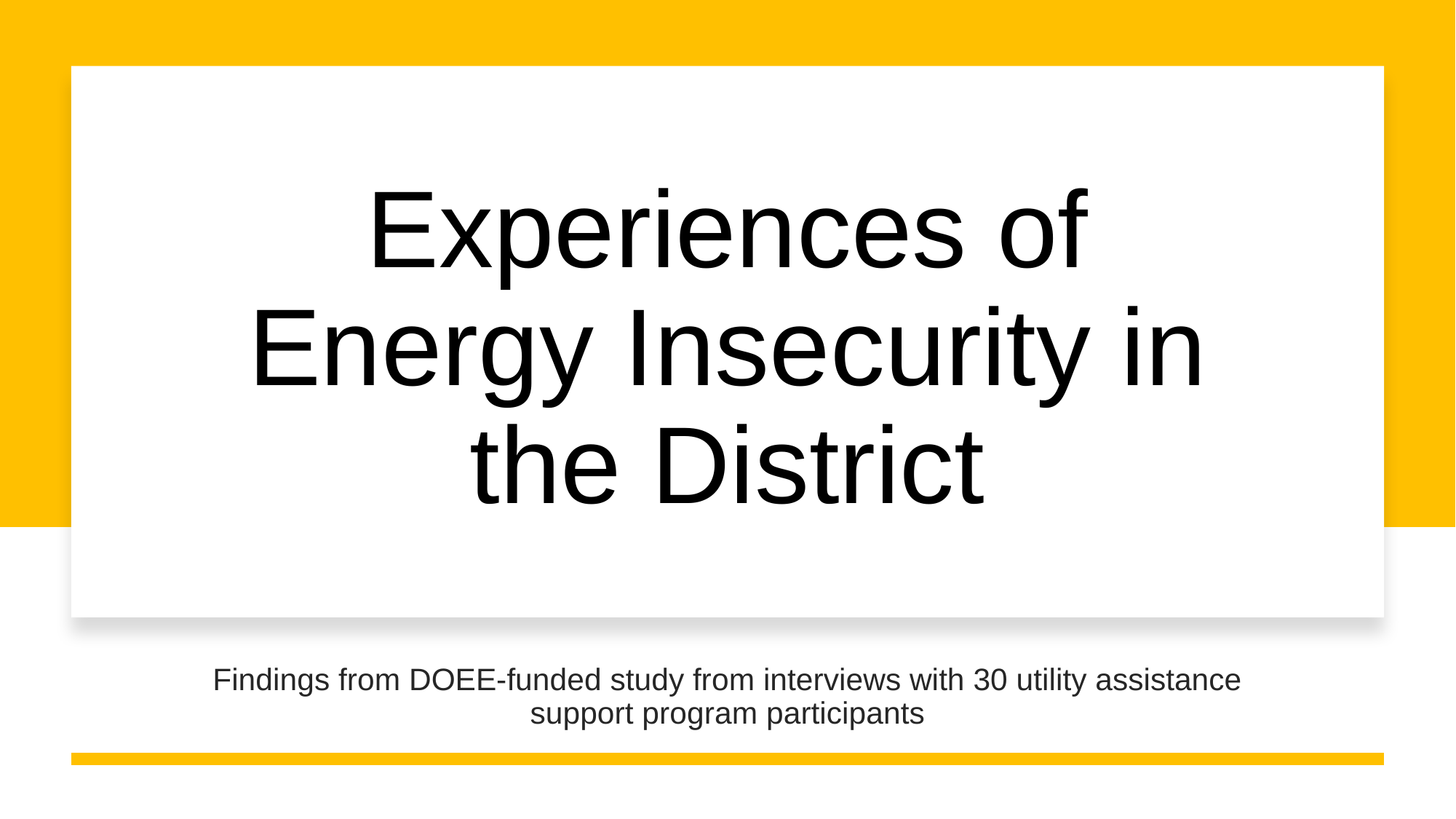

# Experiences of Energy Insecurity in the District
Findings from DOEE-funded study from interviews with 30 utility assistance support program participants
20